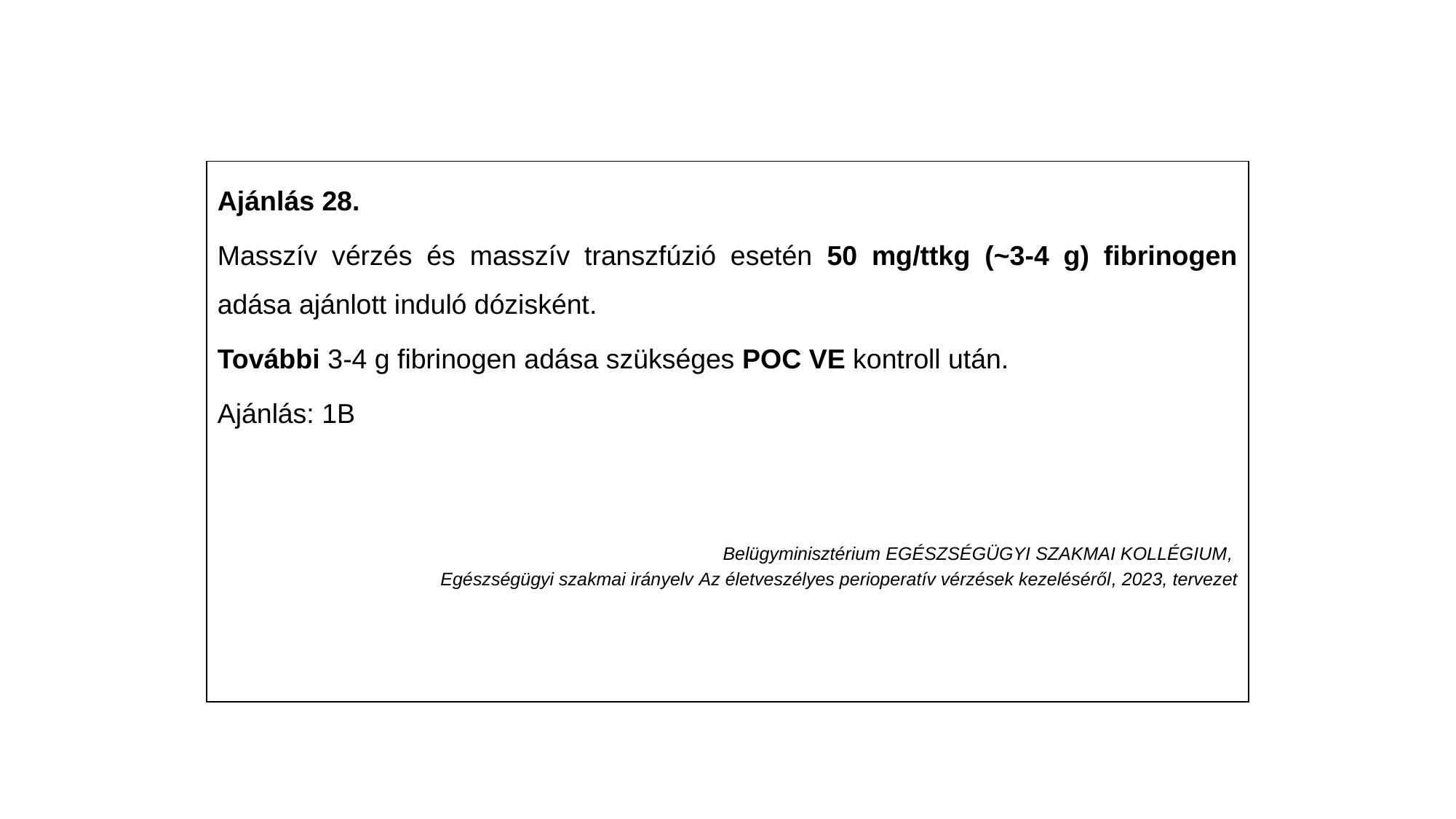

Ajánlás 28.
Masszív vérzés és masszív transzfúzió esetén 50 mg/ttkg (~3-4 g) fibrinogen adása ajánlott induló dózisként.
További 3-4 g fibrinogen adása szükséges POC VE kontroll után.
Ajánlás: 1B

Belügyminisztérium EGÉSZSÉGÜGYI SZAKMAI KOLLÉGIUM,
Egészségügyi szakmai irányelv Az életveszélyes perioperatív vérzések kezeléséről, 2023, tervezet